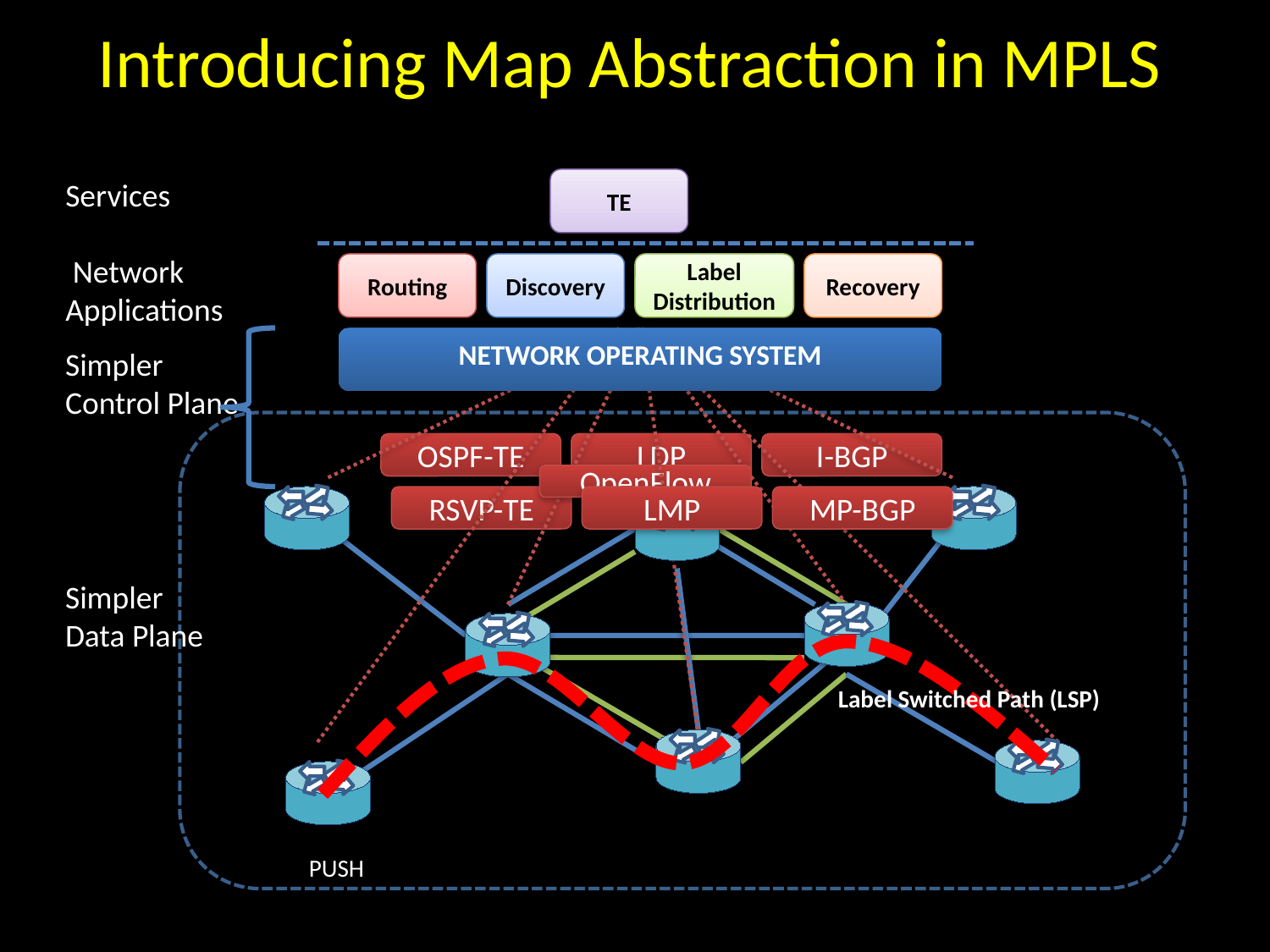

Introducing Map Abstraction in MPLS

Services

 Network Applications
TE
Routing
Discovery
Label Distribution
Recovery

NETWORK OPERATING SYSTEM
Simpler Control Plane

P
OSPF-TE
LDP
I-BGP
OpenFlow

RSVP-TE
LMP
MP-BGP

Simpler
Data Plane

Label Switched Path (LSP)

PUSH